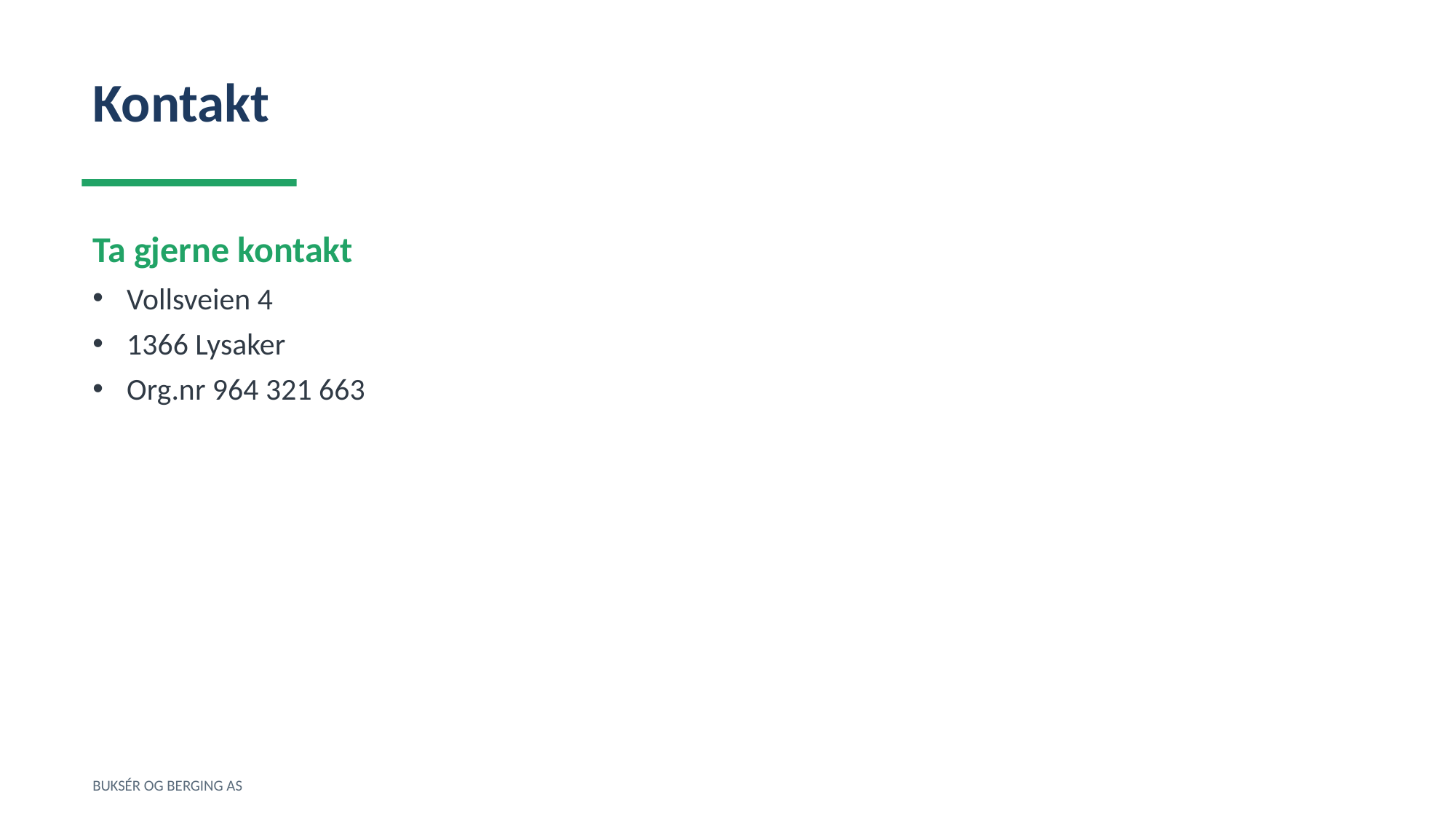

Kontakt

Ta gjerne kontakt
Vollsveien 4
1366 Lysaker
Org.nr 964 321 663
BUKSÉR OG BERGING AS